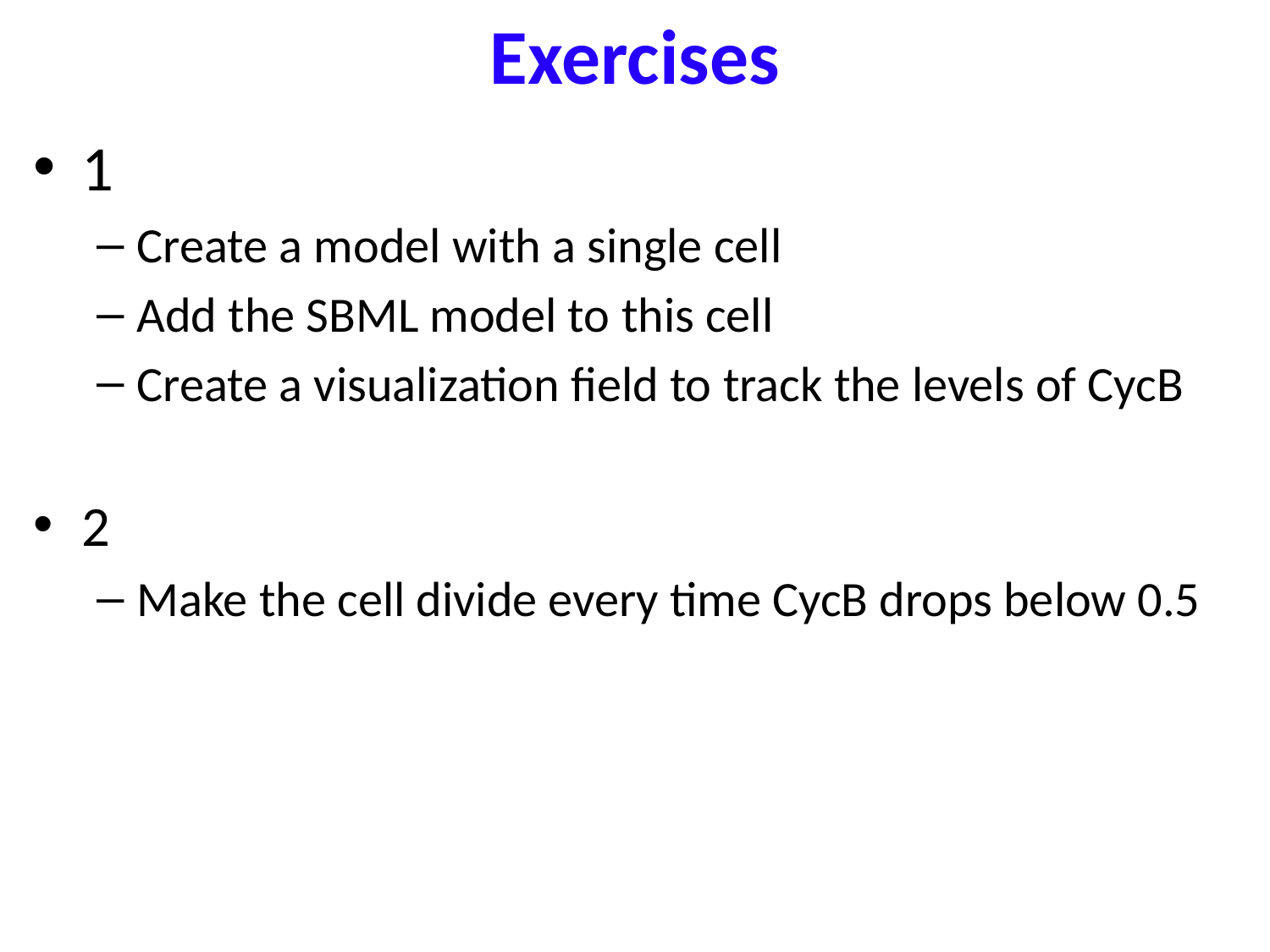

# Exercises
1
Create a model with a single cell
Add the SBML model to this cell
Create a visualization field to track the levels of CycB

2
Make the cell divide every time CycB drops below 0.5